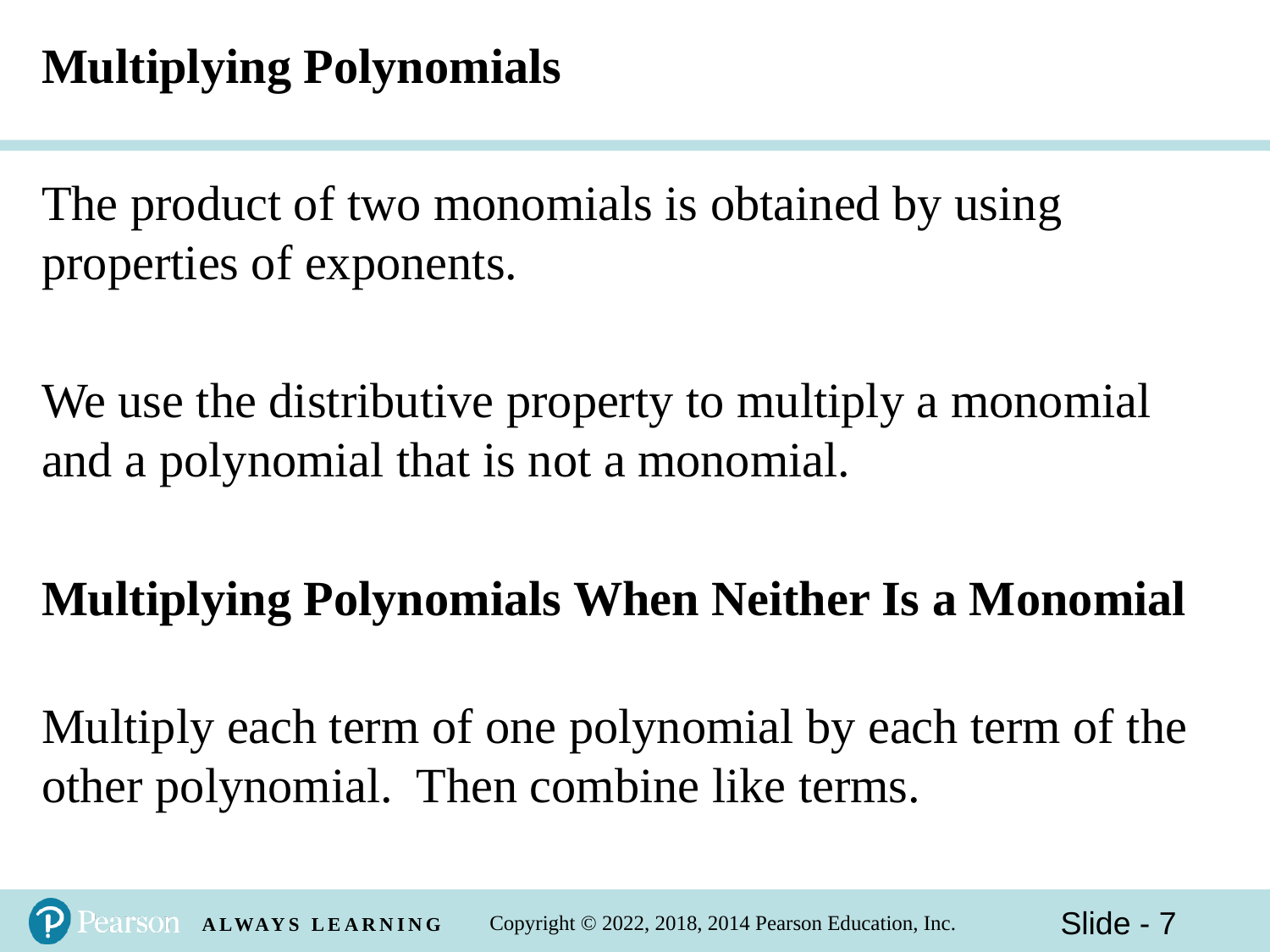

# Multiplying Polynomials
The product of two monomials is obtained by using properties of exponents.

We use the distributive property to multiply a monomial and a polynomial that is not a monomial.

Multiplying Polynomials When Neither Is a Monomial
Multiply each term of one polynomial by each term of the other polynomial.  Then combine like terms.